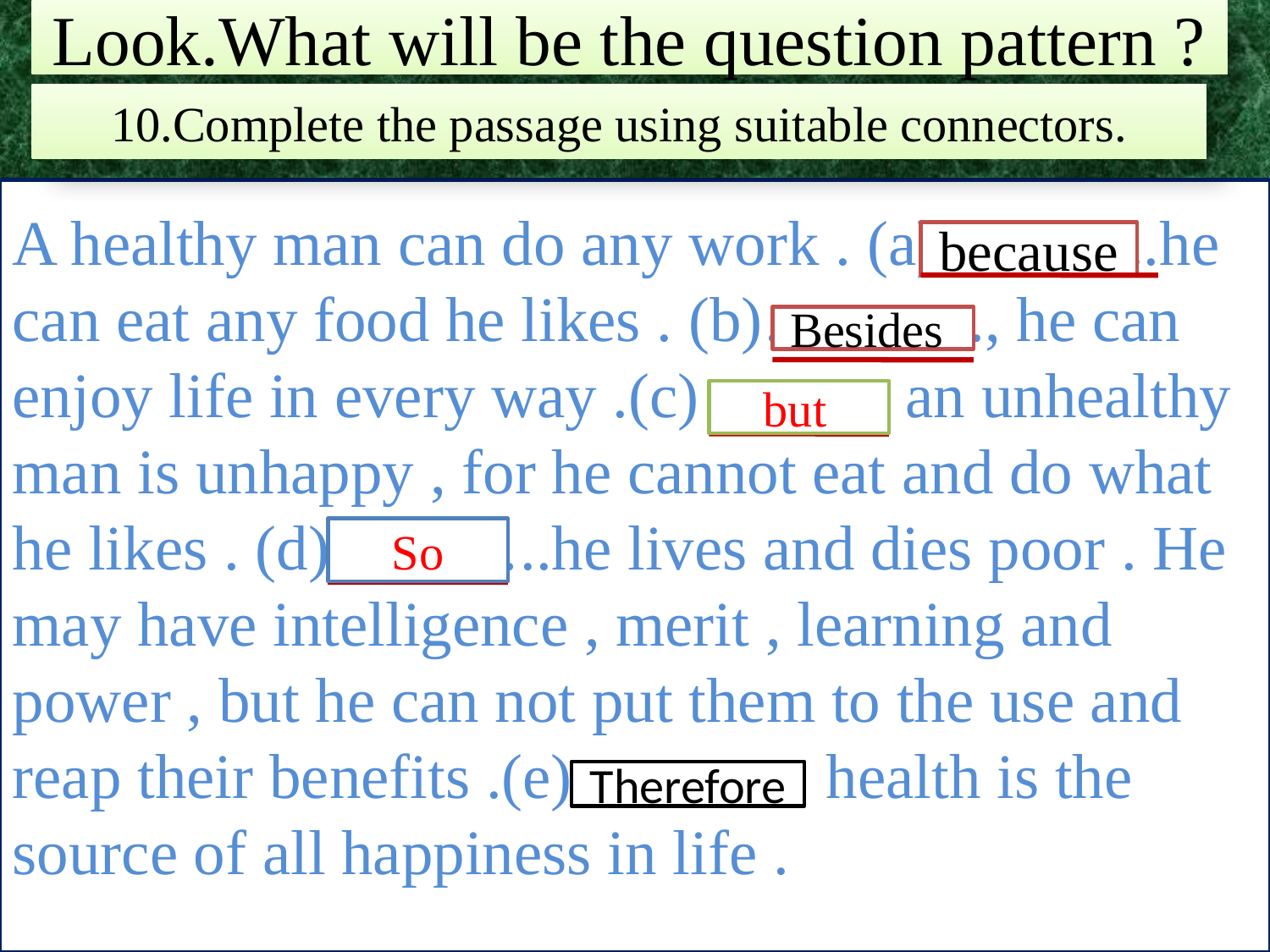

Look.What will be the question pattern ?
10.Complete the passage using suitable connectors.

A healthy man can do any work . (a)..............he can eat any food he likes . (b)……….., he can enjoy life in every way .(c) …….   an unhealthy man is unhappy , for he cannot eat and do what he likes . (d)………..he lives and dies poor . He may have intelligence , merit , learning and power , but he can not put them to the use and reap their benefits .(e)………    health is the source of all happiness in life .

Therefore
because
Besides
but
So
Therefore